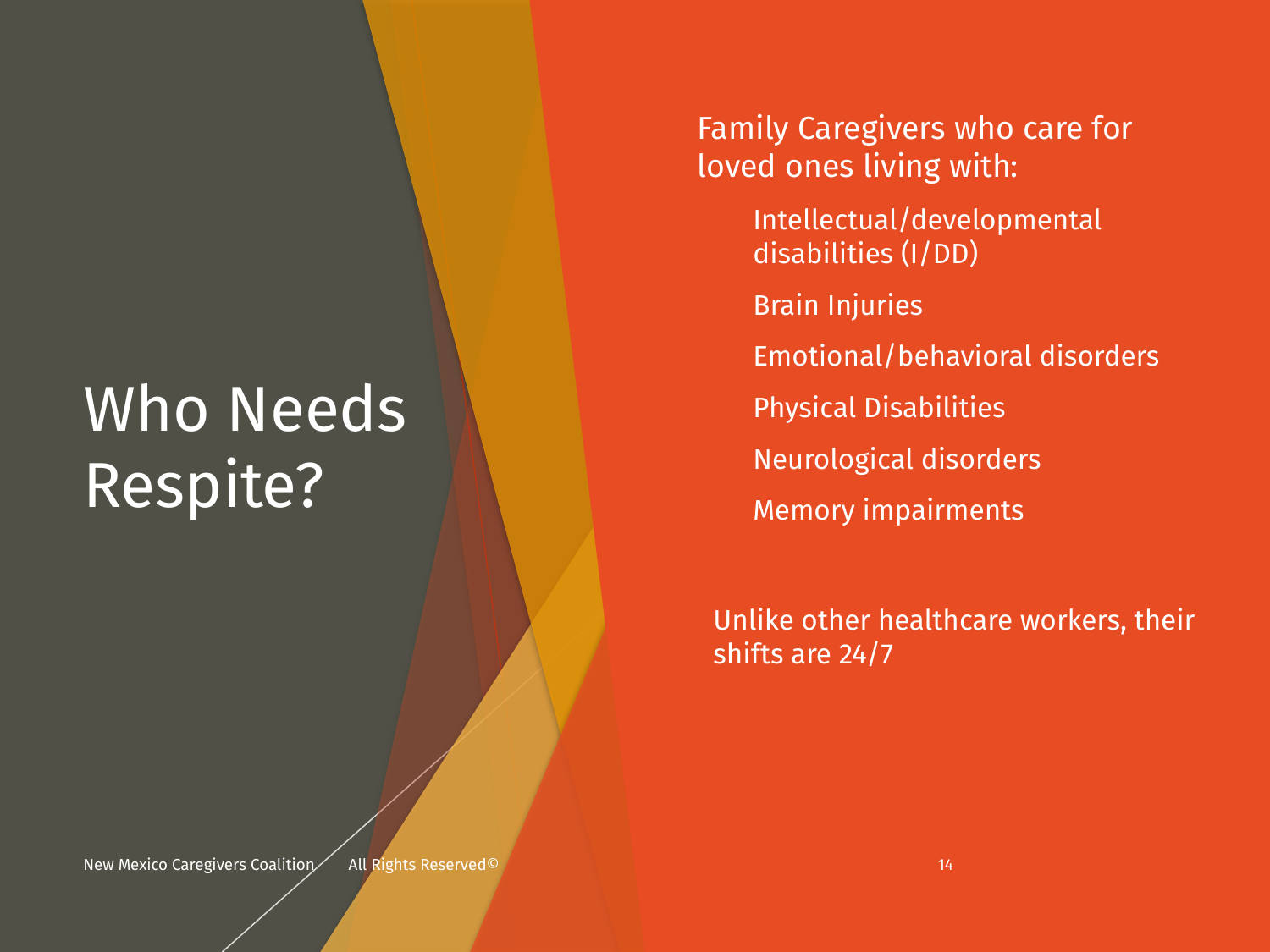

# Who Needs Respite?
Family Caregivers who care for loved ones living with:
Intellectual/developmental disabilities (I/DD)
Brain Injuries
Emotional/behavioral disorders
Physical Disabilities
Neurological disorders
Memory impairments

Unlike other healthcare workers, their shifts are 24/7

New Mexico Caregivers Coalition        All Rights Reserved©
14